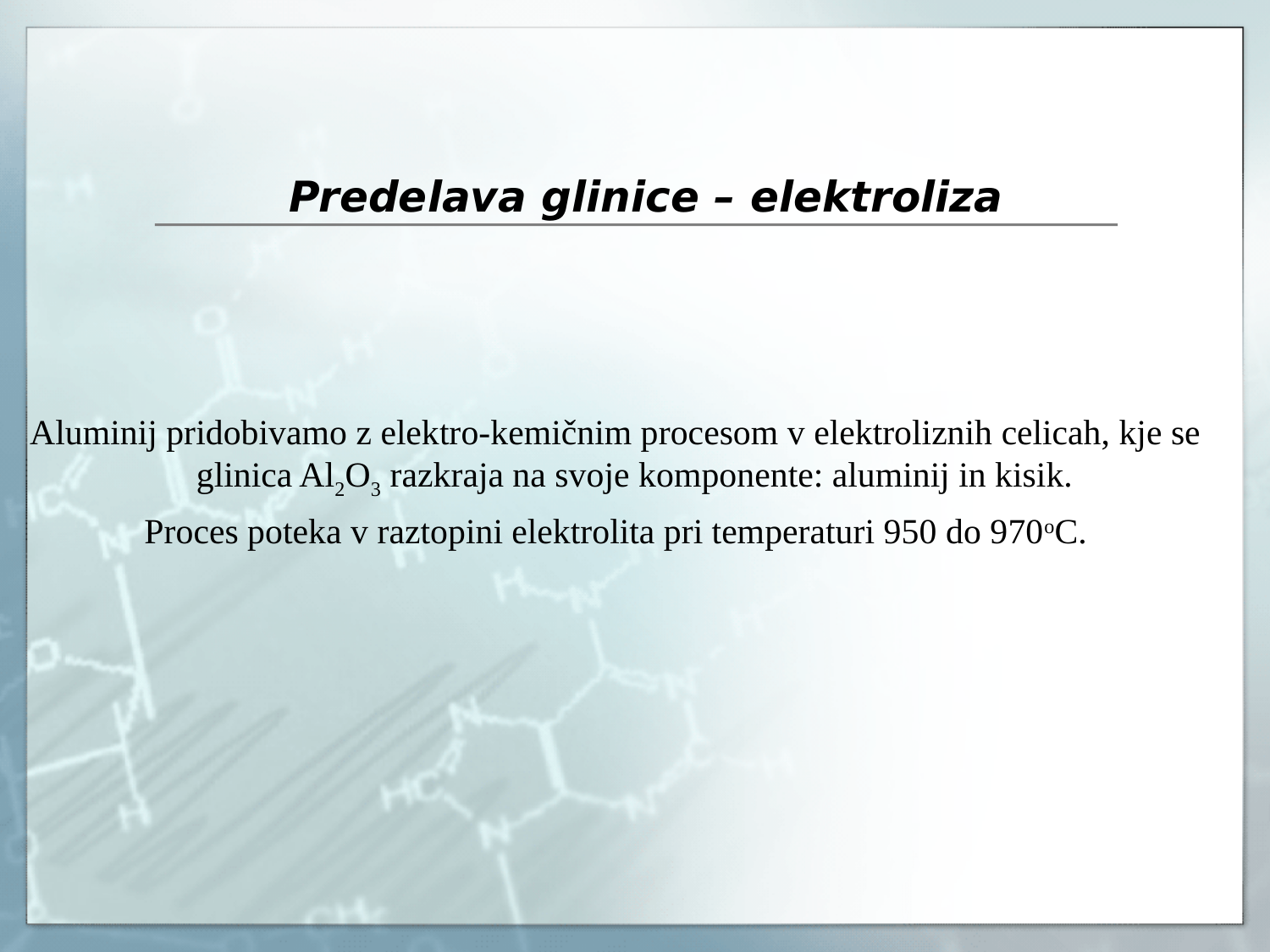

Predelava glinice – elektroliza
Aluminij pridobivamo z elektro-kemičnim procesom v elektroliznih celicah, kje se glinica Al2O3 razkraja na svoje komponente: aluminij in kisik.
Proces poteka v raztopini elektrolita pri temperaturi 950 do 970oC.